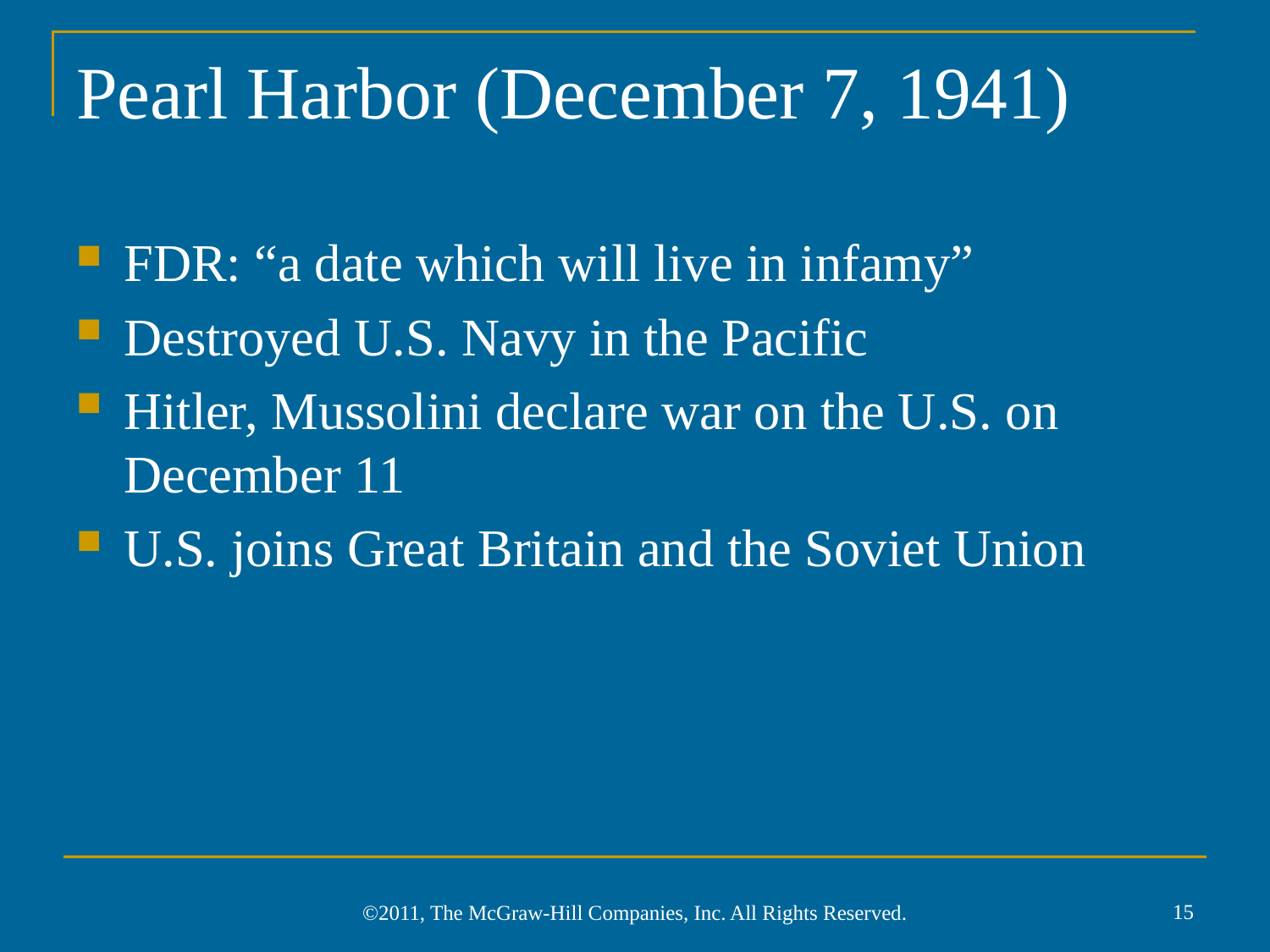

# Pearl Harbor (December 7, 1941)
FDR: “a date which will live in infamy”
Destroyed U.S. Navy in the Pacific
Hitler, Mussolini declare war on the U.S. on December 11
U.S. joins Great Britain and the Soviet Union
15
©2011, The McGraw-Hill Companies, Inc. All Rights Reserved.